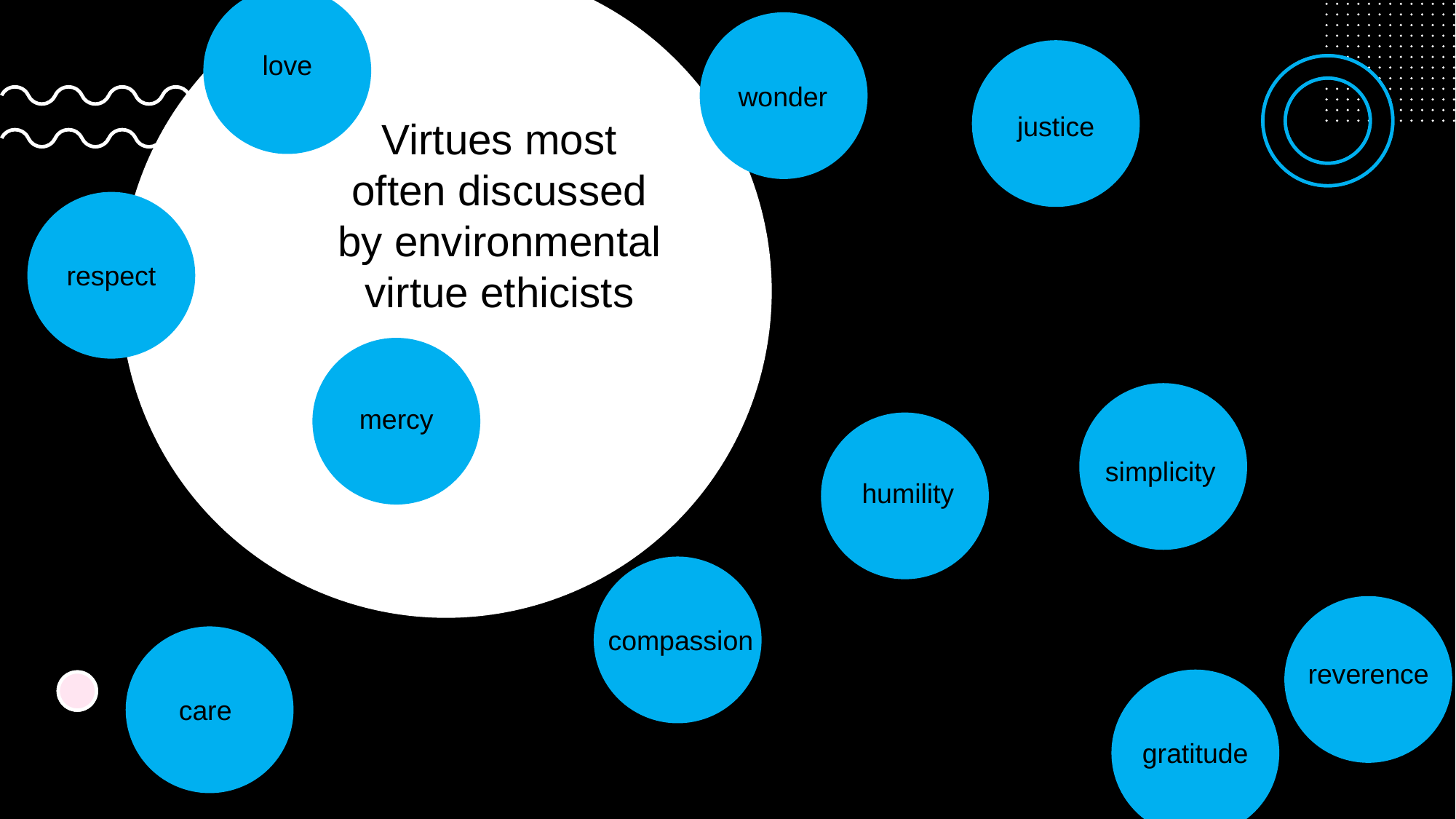

# Virtues Most Often Discussed by Environmental Virtue Ethicists - randomly arranged

love
wonder
justice
Virtues most often discussed by environmental virtue ethicists

respect

mercy

simplicity
humility

compassion

reverence

care
gratitude